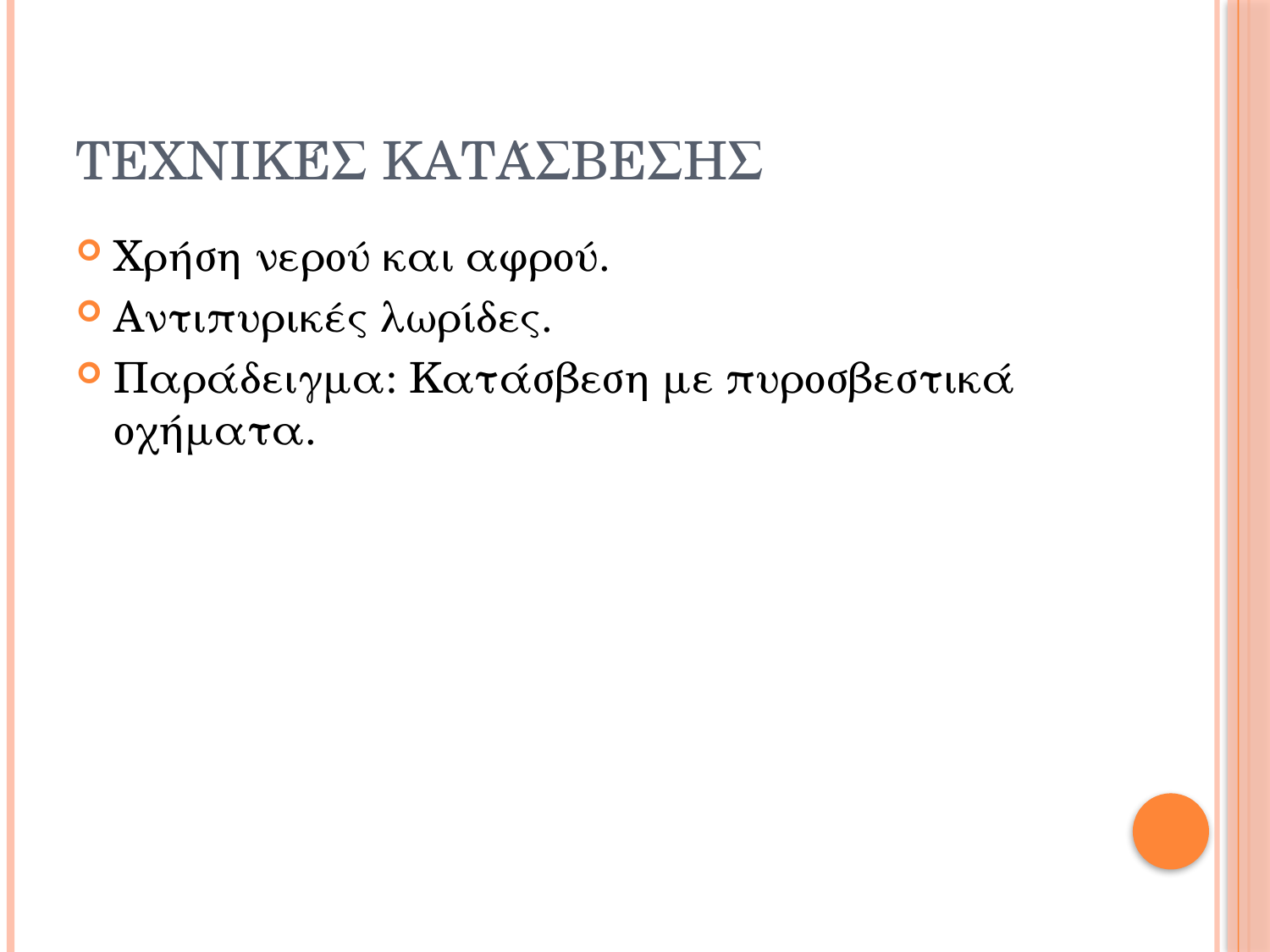

# Τεχνικές Κατάσβεσης
Χρήση νερού και αφρού.
Αντιπυρικές λωρίδες.
Παράδειγμα: Κατάσβεση με πυροσβεστικά οχήματα.